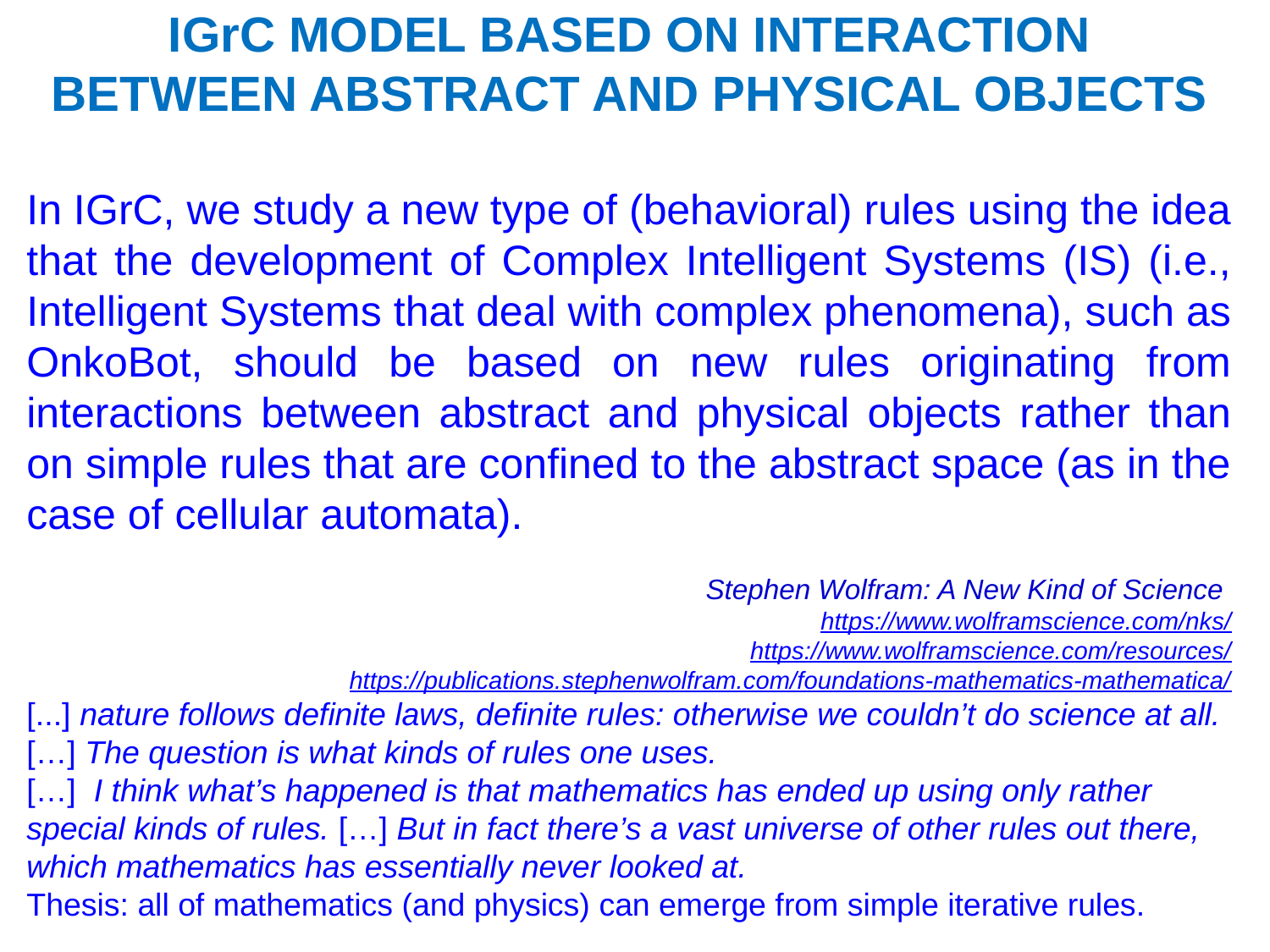

# IGrC MODEL BASED ON INTERACTION BETWEEN ABSTRACT AND PHYSICAL OBJECTS
In IGrC, we study a new type of (behavioral) rules using the idea that the development of Complex Intelligent Systems (IS) (i.e., Intelligent Systems that deal with complex phenomena), such as OnkoBot, should be based on new rules originating from interactions between abstract and physical objects rather than on simple rules that are confined to the abstract space (as in the case of cellular automata).

Stephen Wolfram: A New Kind of Science
https://www.wolframscience.com/nks/
https://www.wolframscience.com/resources/
https://publications.stephenwolfram.com/foundations-mathematics-mathematica/
[...] nature follows definite laws, definite rules: otherwise we couldn’t do science at all. […] The question is what kinds of rules one uses.
[…]  I think what’s happened is that mathematics has ended up using only rather special kinds of rules. […] But in fact there’s a vast universe of other rules out there, which mathematics has essentially never looked at.
Thesis: all of mathematics (and physics) can emerge from simple iterative rules.